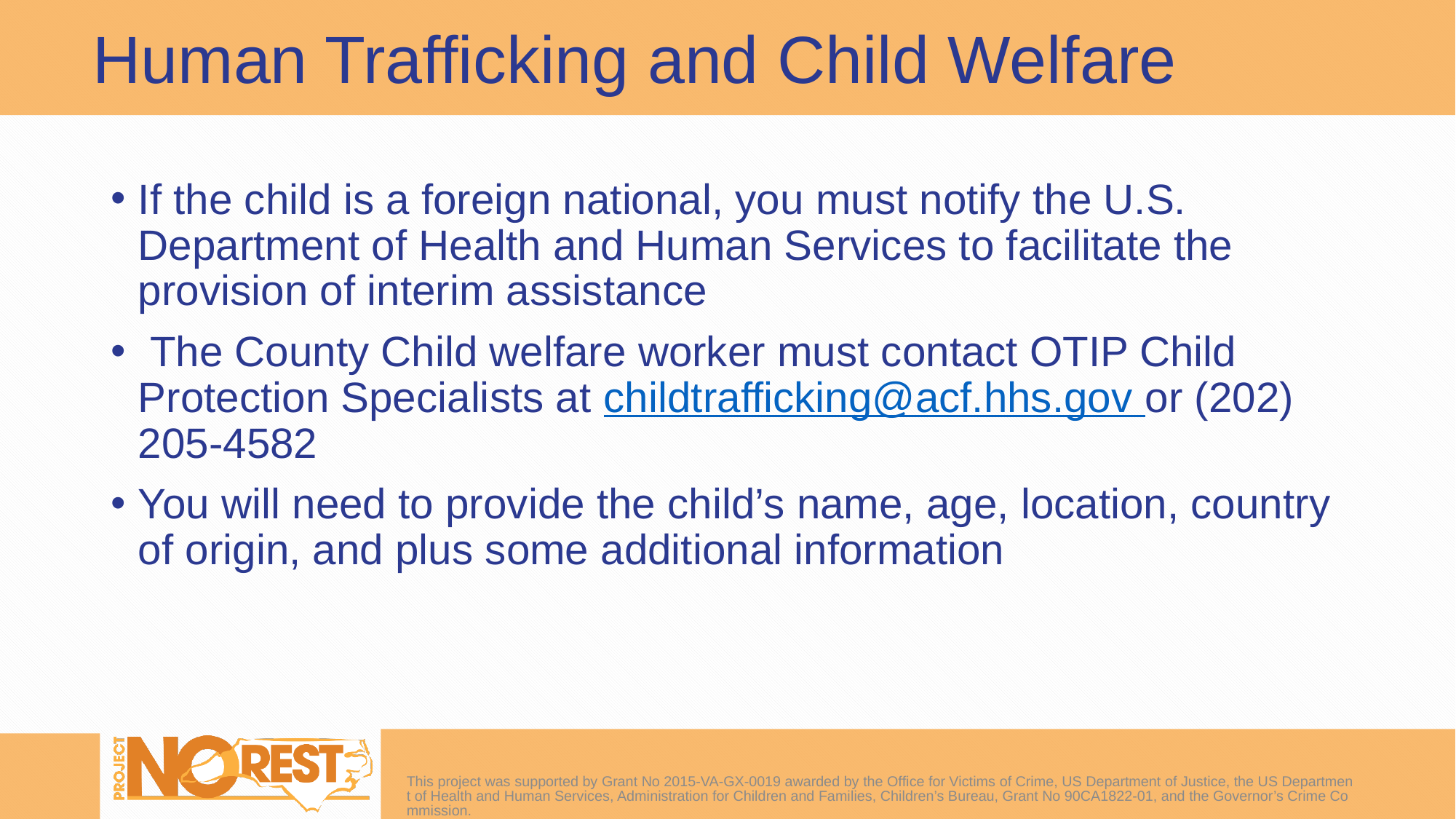

# Human Trafficking and Child Welfare
If the child is a foreign national, you must notify the U.S. Department of Health and Human Services to facilitate the provision of interim assistance
 The County Child welfare worker must contact OTIP Child Protection Specialists at childtrafficking@acf.hhs.gov or (202) 205-4582
You will need to provide the child’s name, age, location, country of origin, and plus some additional information
This project was supported by Grant No 2015-VA-GX-0019 awarded by the Office for Victims of Crime, US Department of Justice, the US Department of Health and Human Services, Administration for Children and Families, Children’s Bureau, Grant No 90CA1822-01, and the Governor’s Crime Commission.
38